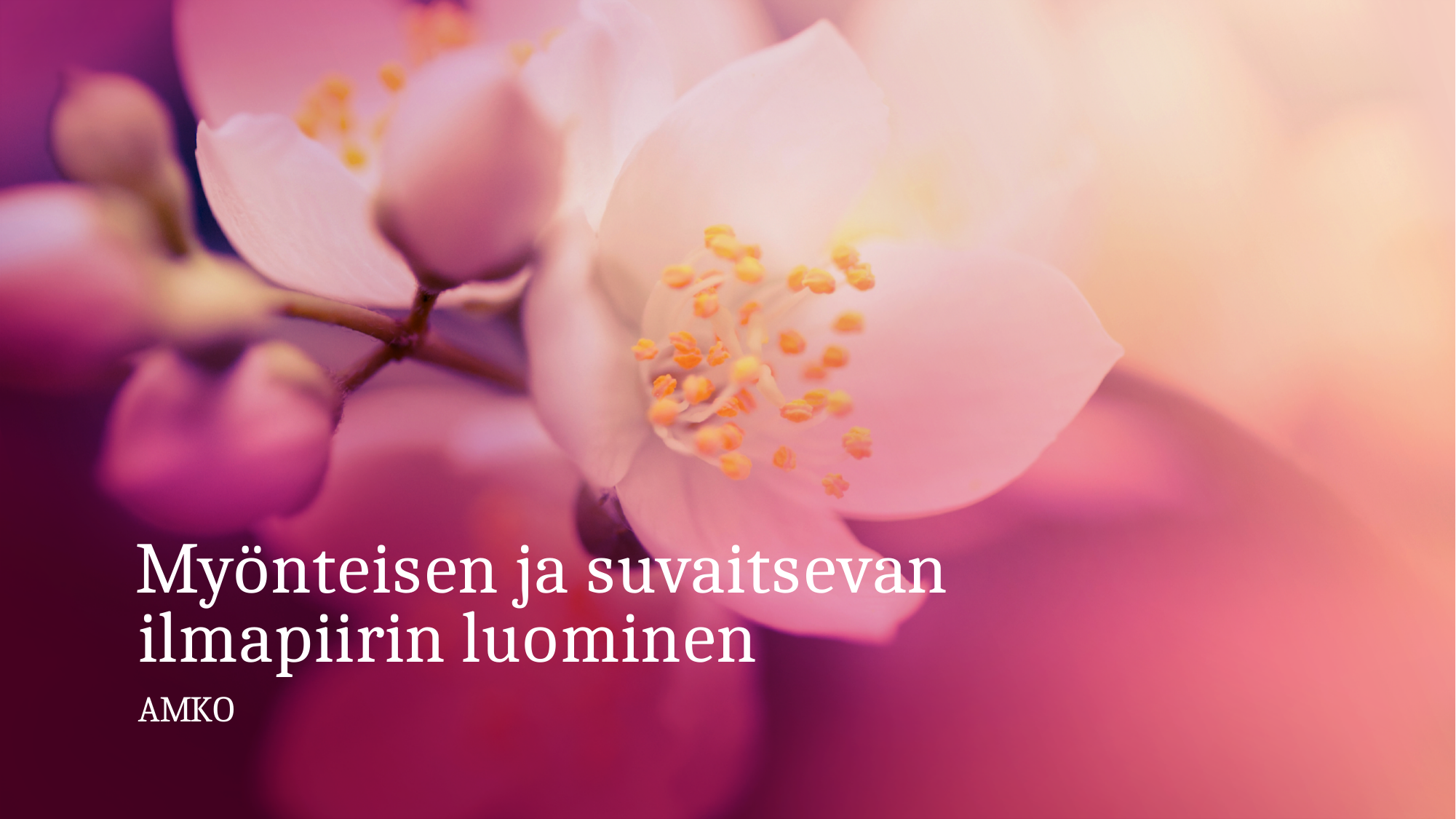

# Myönteisen ja suvaitsevan ilmapiirin luominen
AMKO